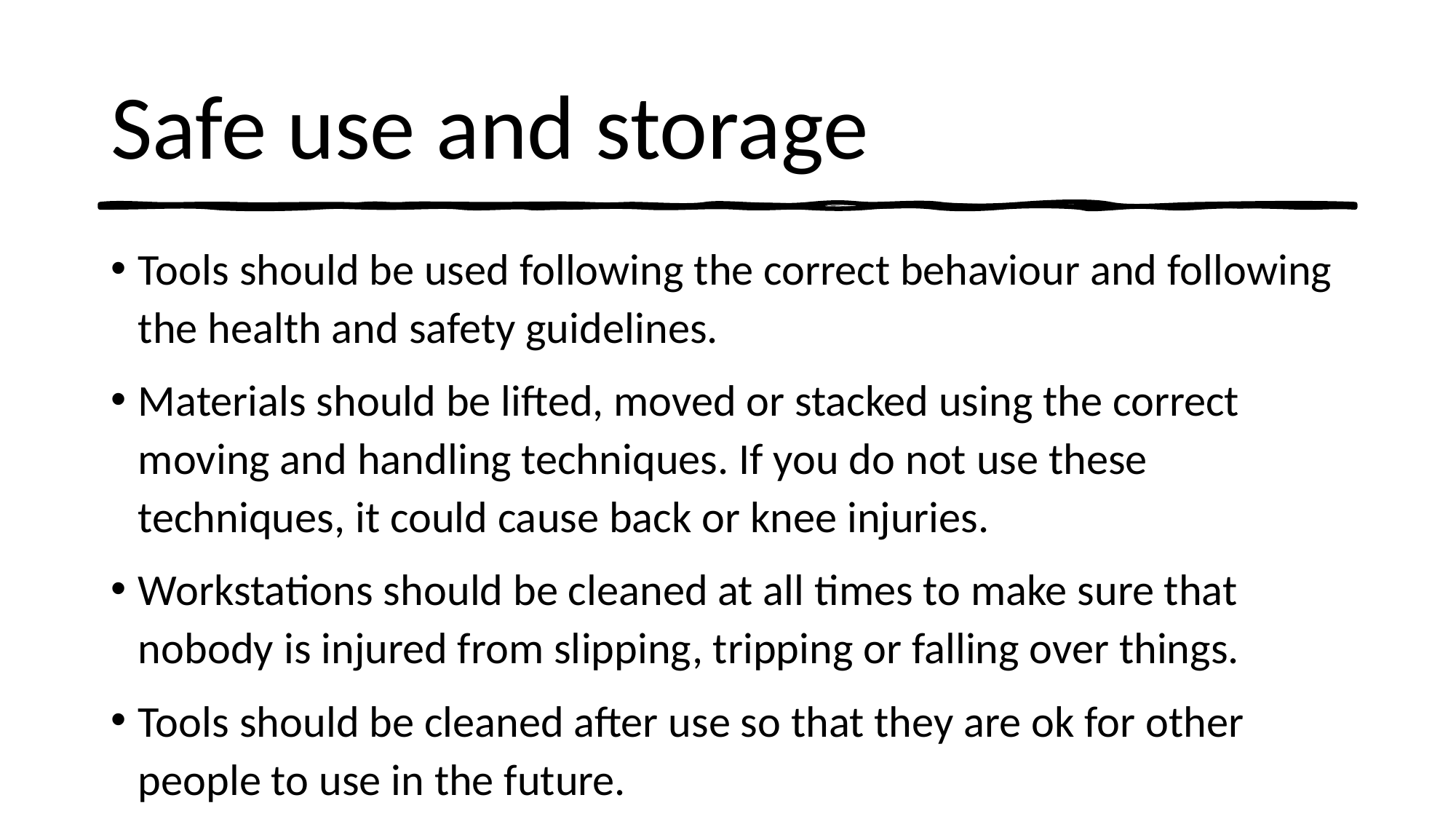

# Safe use and storage
Tools should be used following the correct behaviour and following the health and safety guidelines.
Materials should be lifted, moved or stacked using the correct moving and handling techniques. If you do not use these techniques, it could cause back or knee injuries.
Workstations should be cleaned at all times to make sure that nobody is injured from slipping, tripping or falling over things.
Tools should be cleaned after use so that they are ok for other people to use in the future.